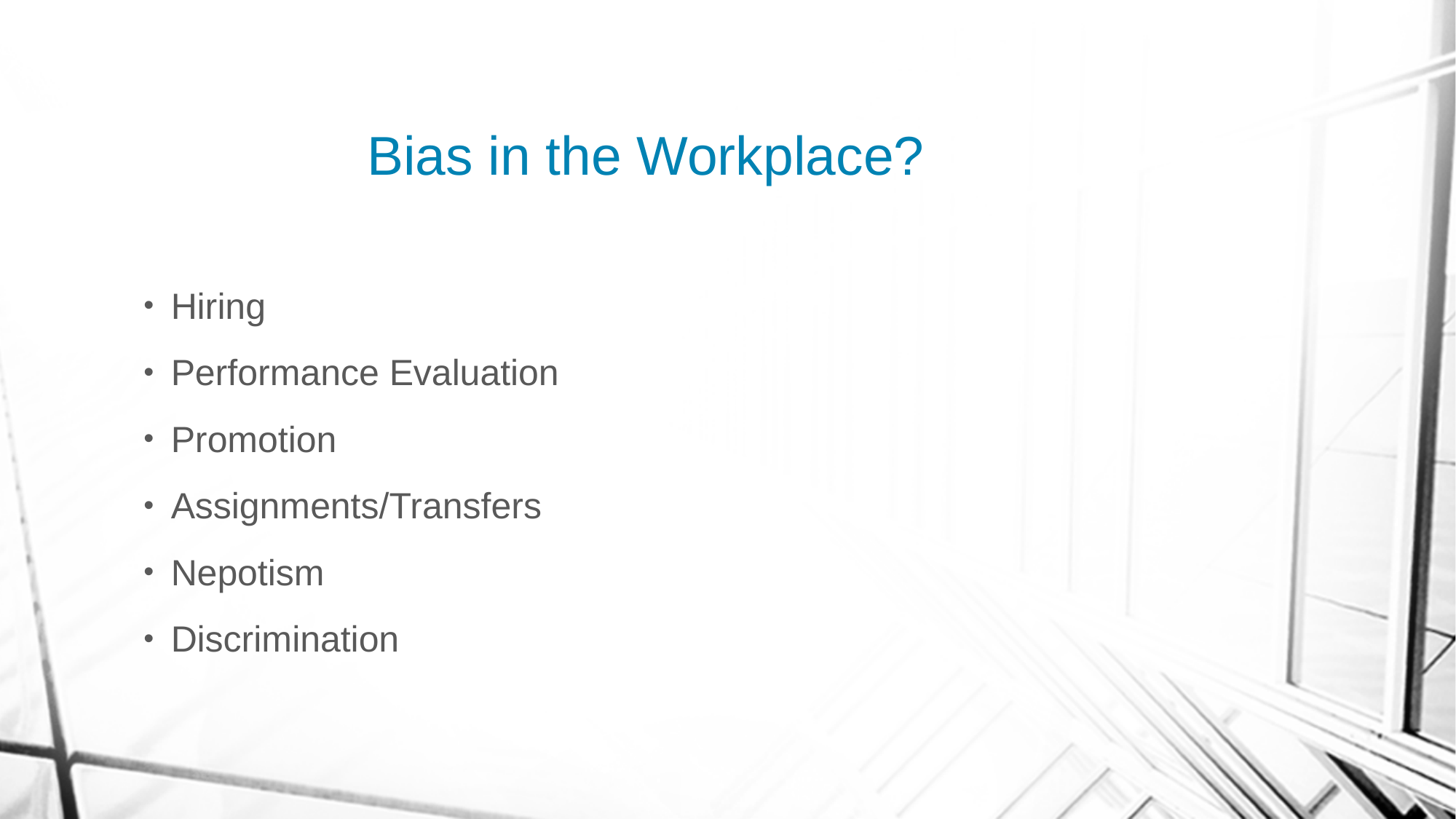

# Bias in the Workplace?
Hiring
Performance Evaluation
Promotion
Assignments/Transfers
Nepotism
Discrimination